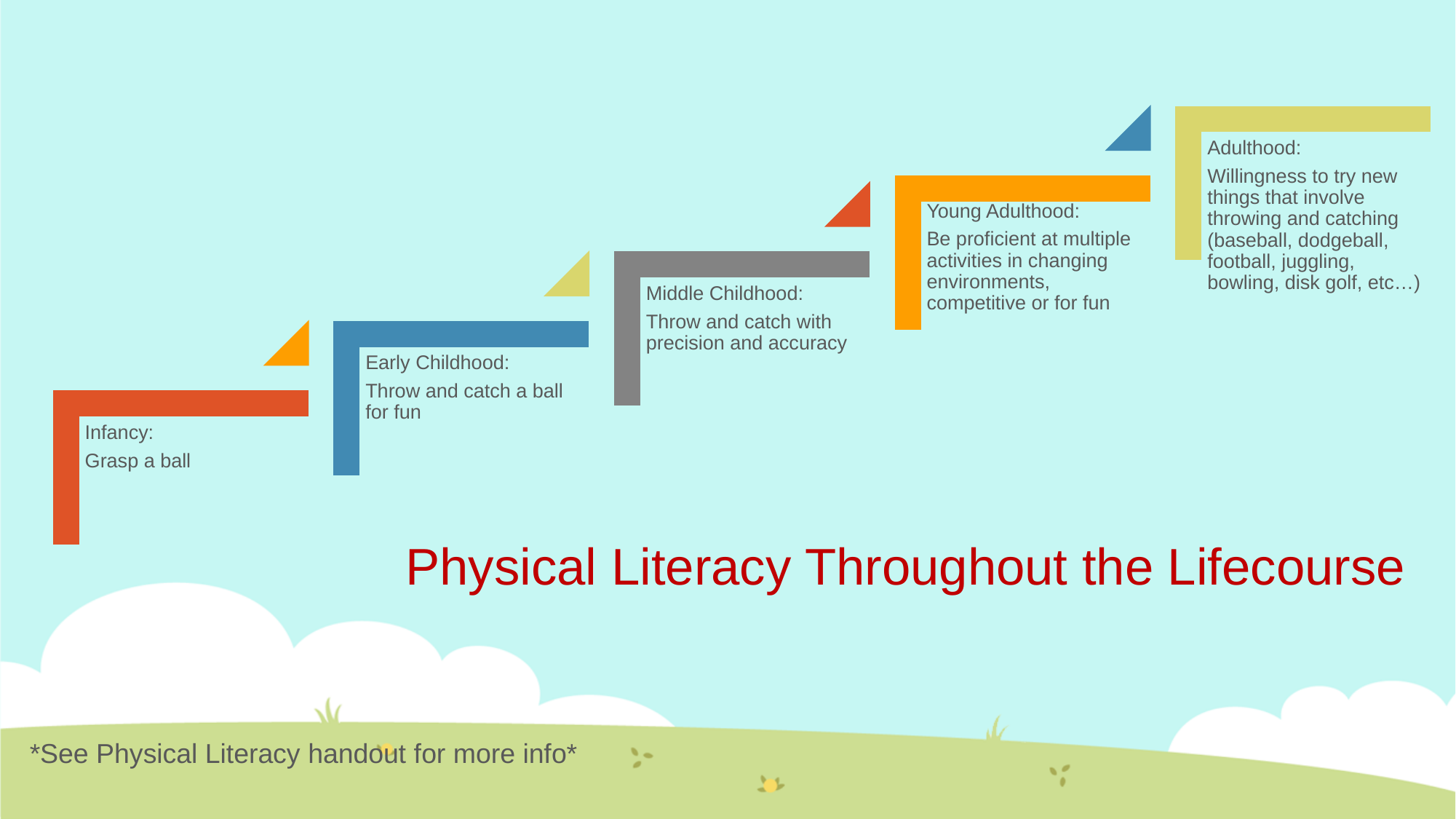

Infancy:
Grasp a ball
Early Childhood:
Throw and catch a ball for fun
Middle Childhood:
Throw and catch with precision and accuracy
Young Adulthood:
Be proficient at multiple activities in changing environments, competitive or for fun
Adulthood:
Willingness to try new things that involve throwing and catching (baseball, dodgeball, football, juggling, bowling, disk golf, etc…)
Physical Literacy Throughout the Lifecourse
*See Physical Literacy handout for more info*